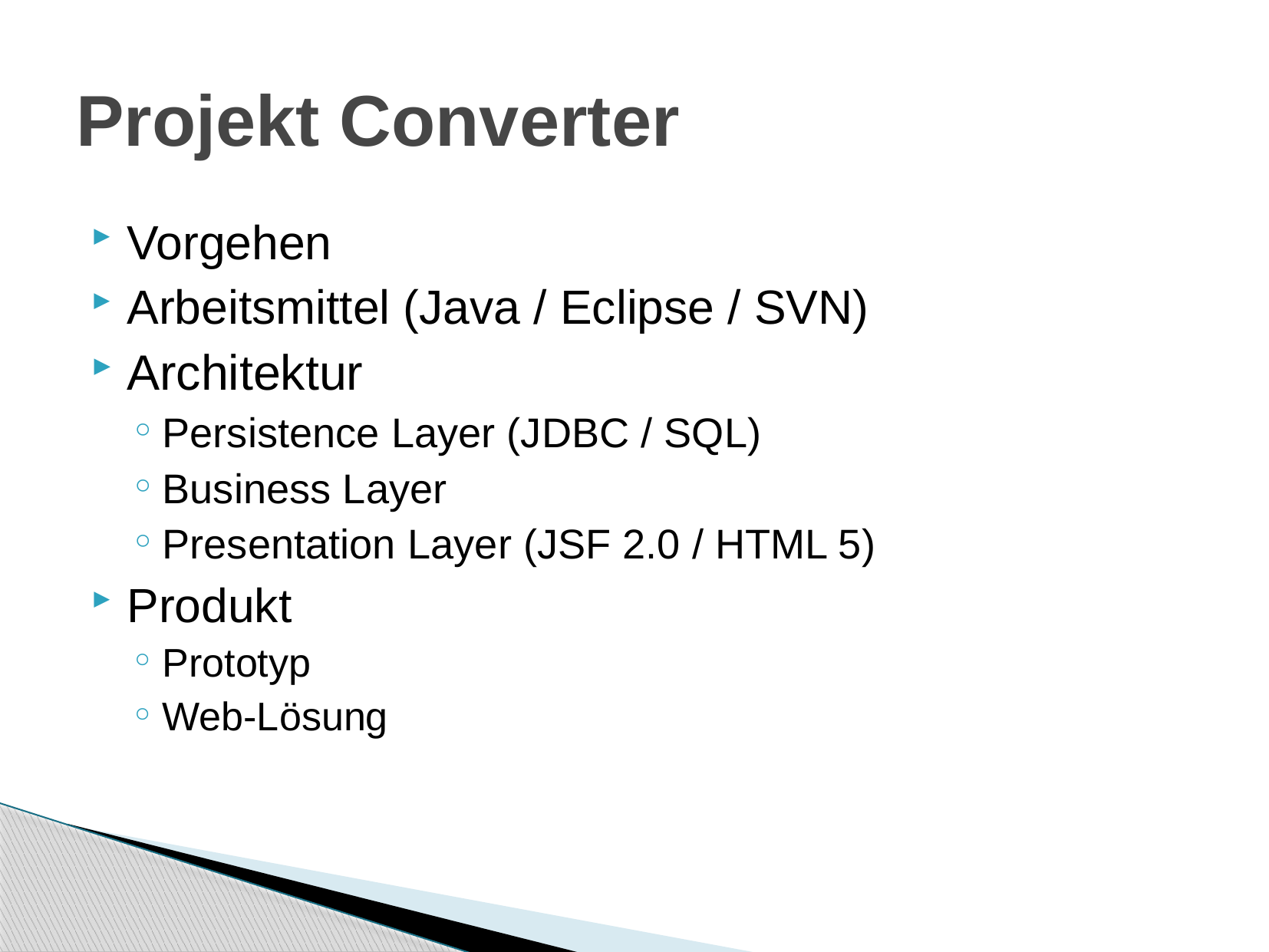

# Projekt Converter
Vorgehen
Arbeitsmittel (Java / Eclipse / SVN)
Architektur
Persistence Layer (JDBC / SQL)
Business Layer
Presentation Layer (JSF 2.0 / HTML 5)
Produkt
Prototyp
Web-Lösung